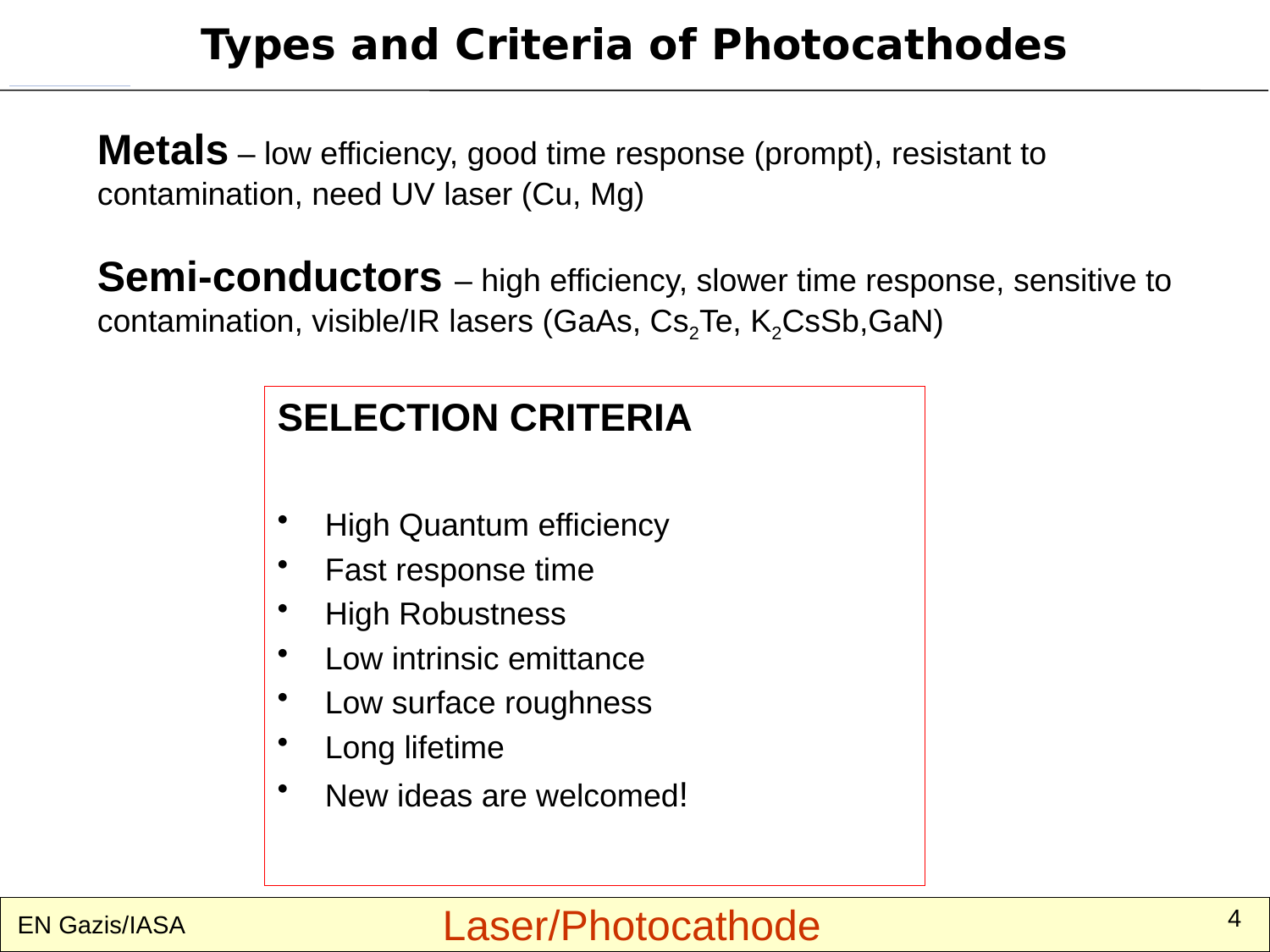

Types and Criteria of Photocathodes
Metals – low efficiency, good time response (prompt), resistant to contamination, need UV laser (Cu, Mg)

Semi-conductors – high efficiency, slower time response, sensitive to contamination, visible/IR lasers (GaAs, Cs2Te, K2CsSb,GaN)
SELECTION CRITERIA

High Quantum efficiency
Fast response time
High Robustness
Low intrinsic emittance
Low surface roughness
Long lifetime
New ideas are welcomed!
Laser/Photocathode
4

EN Gazis/IASA